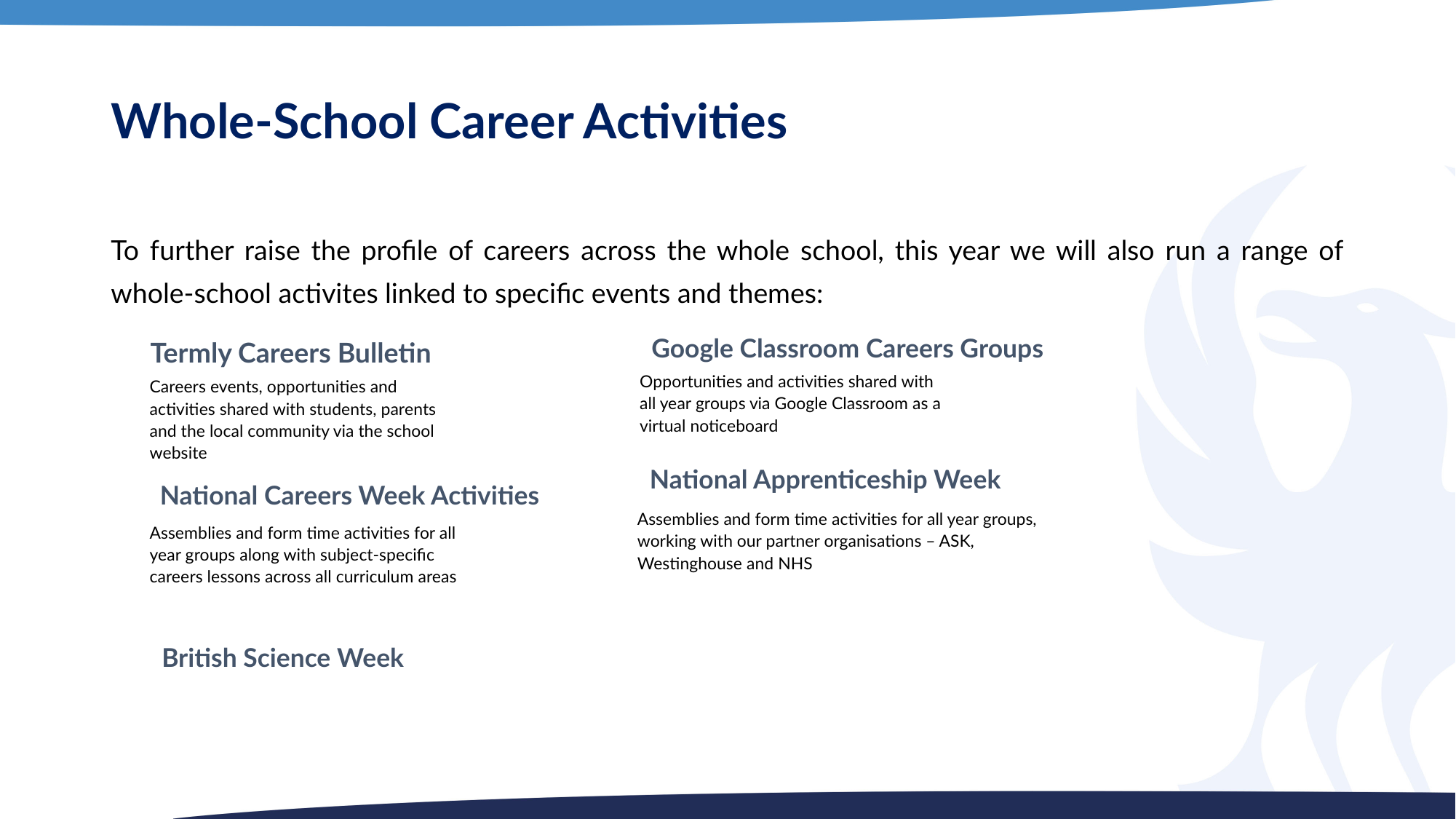

# Whole-School Career Activities
To further raise the profile of careers across the whole school, this year we will also run a range of whole-school activites linked to specific events and themes:
Google Classroom Careers Groups
Termly Careers Bulletin
Opportunities and activities shared with all year groups via Google Classroom as a virtual noticeboard
Careers events, opportunities and activities shared with students, parents and the local community via the school website
National Apprenticeship Week
National Careers Week Activities
Assemblies and form time activities for all year groups, working with our partner organisations – ASK, Westinghouse and NHS
Assemblies and form time activities for all year groups along with subject-specific careers lessons across all curriculum areas
British Science Week